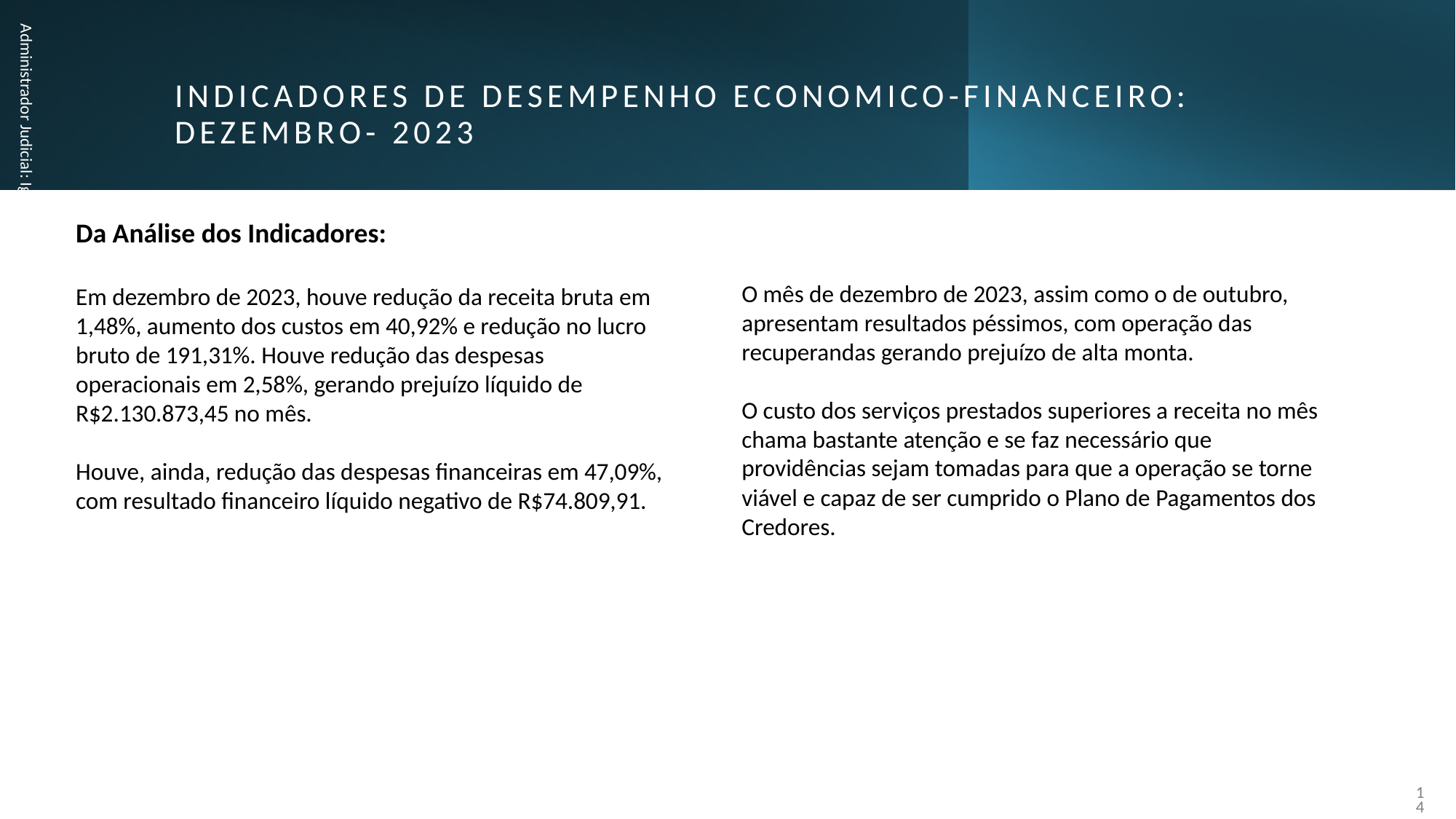

# INDICADORES DE DESEMPENHO ECONOMICO-FINANCEIRO: dezembro- 2023
Da Análise dos Indicadores:

Em dezembro de 2023, houve redução da receita bruta em 1,48%, aumento dos custos em 40,92% e redução no lucro bruto de 191,31%. Houve redução das despesas operacionais em 2,58%, gerando prejuízo líquido de R$2.130.873,45 no mês.

Houve, ainda, redução das despesas financeiras em 47,09%, com resultado financeiro líquido negativo de R$74.809,91.

Administrador Judicial: Igor Brazão
O mês de dezembro de 2023, assim como o de outubro, apresentam resultados péssimos, com operação das recuperandas gerando prejuízo de alta monta.

O custo dos serviços prestados superiores a receita no mês chama bastante atenção e se faz necessário que providências sejam tomadas para que a operação se torne viável e capaz de ser cumprido o Plano de Pagamentos dos Credores.

14